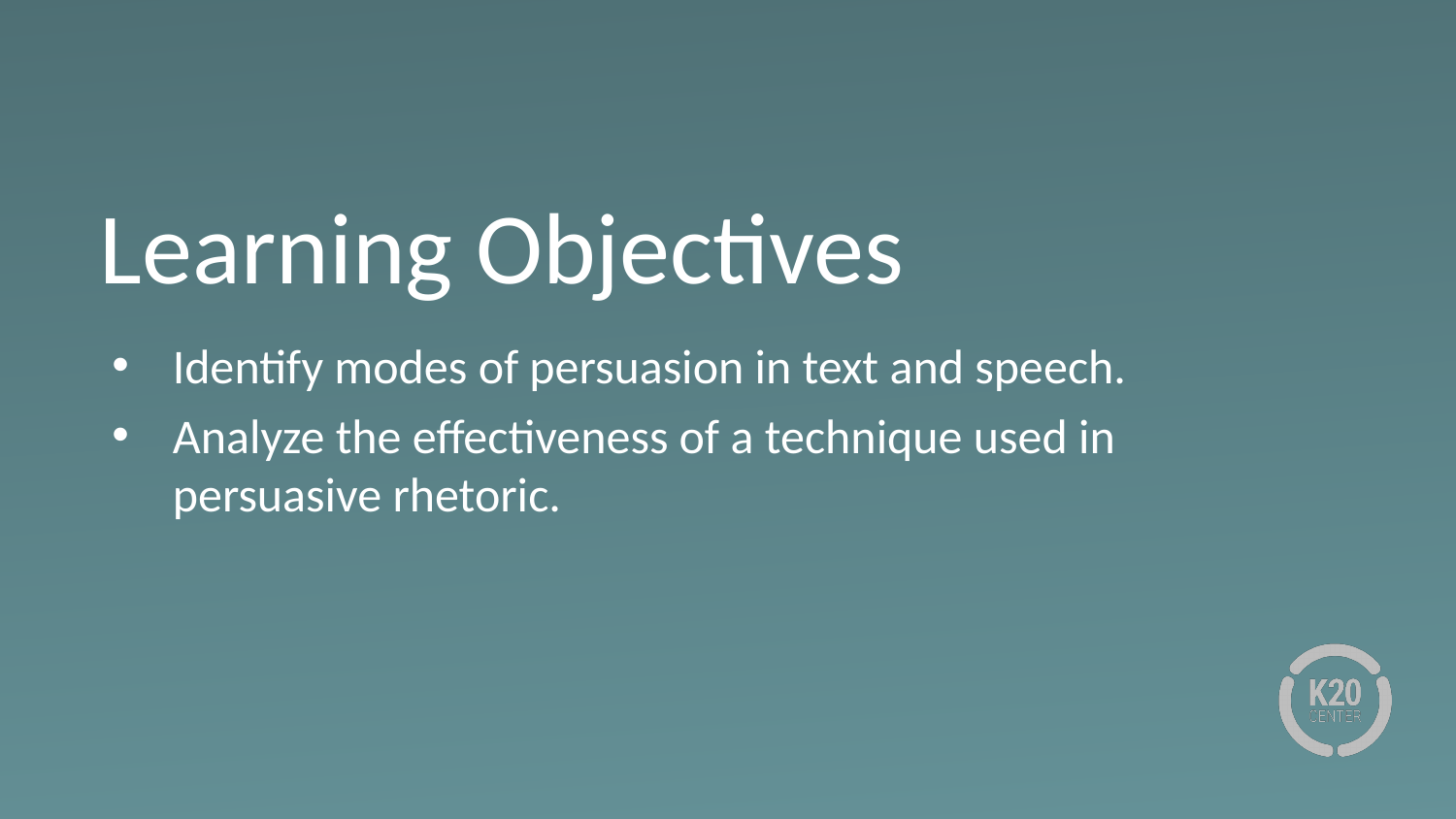

Learning Objectives
Identify modes of persuasion in text and speech.
Analyze the effectiveness of a technique used in persuasive rhetoric.